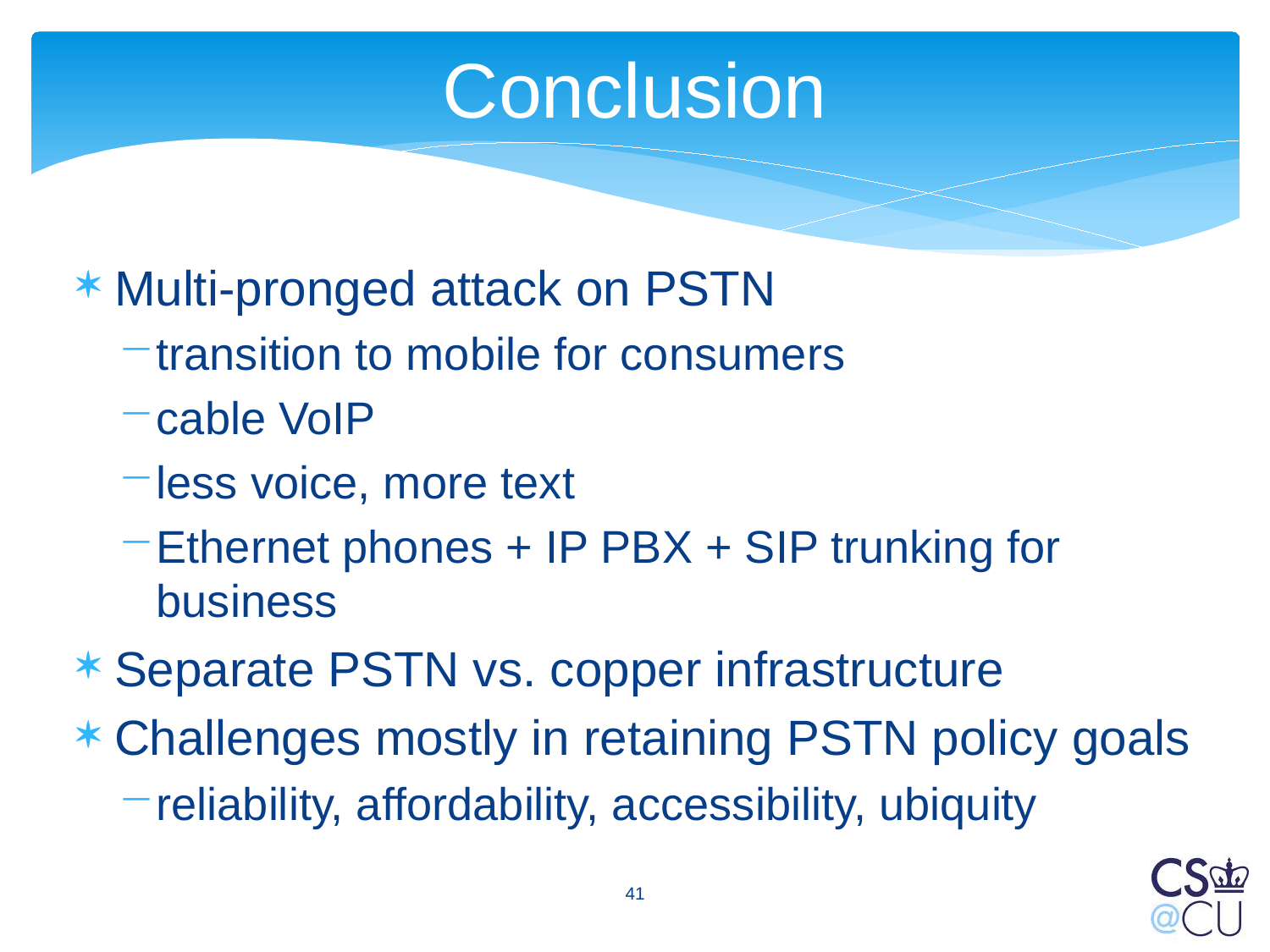

# Conclusion
Multi-pronged attack on PSTN
transition to mobile for consumers
cable VoIP
less voice, more text
Ethernet phones + IP PBX + SIP trunking for business
Separate PSTN vs. copper infrastructure
Challenges mostly in retaining PSTN policy goals
reliability, affordability, accessibility, ubiquity
41